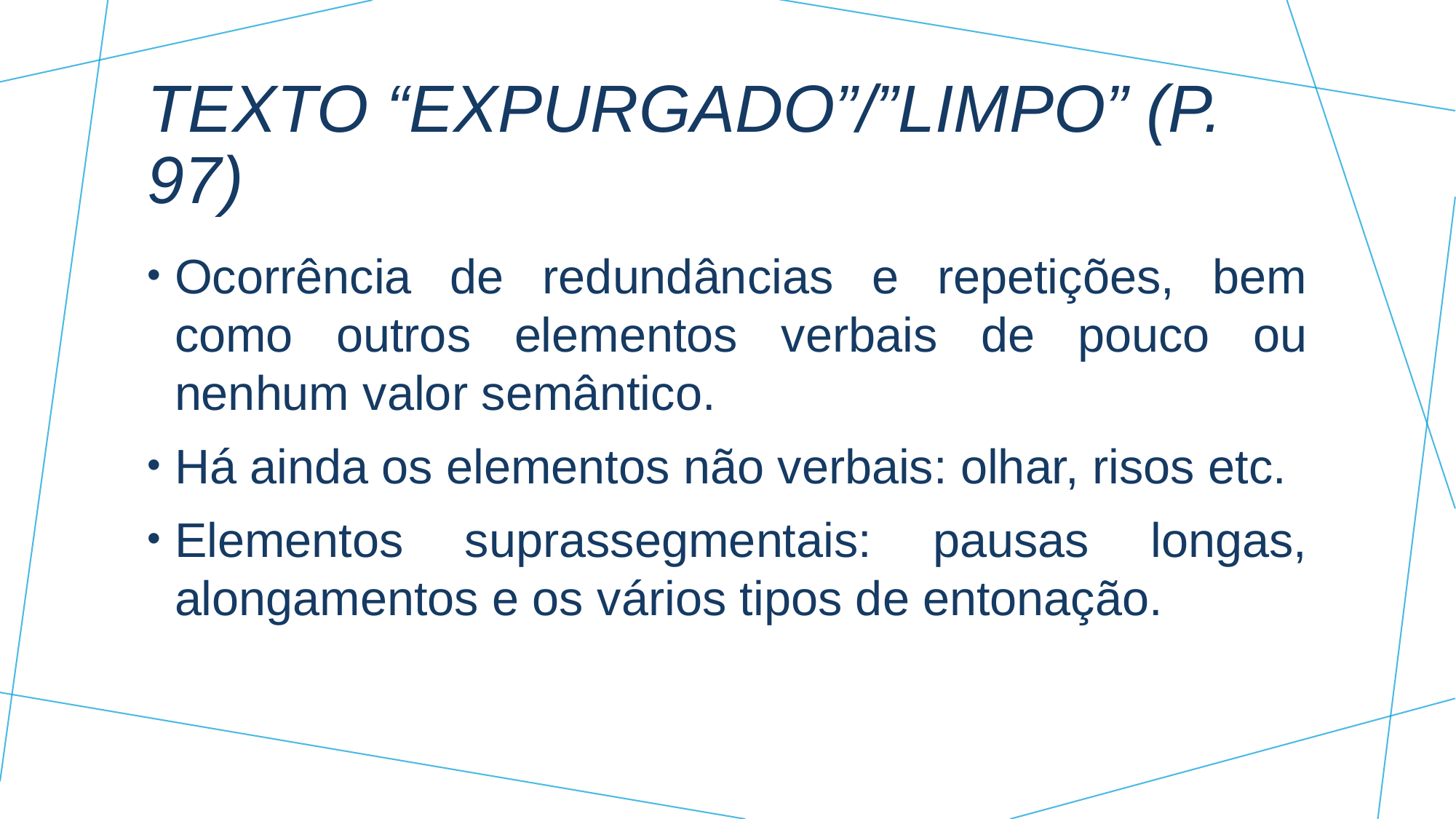

# Texto “expurgado”/”Limpo” (p. 97)
Ocorrência de redundâncias e repetições, bem como outros elementos verbais de pouco ou nenhum valor semântico.
Há ainda os elementos não verbais: olhar, risos etc.
Elementos suprassegmentais: pausas longas, alongamentos e os vários tipos de entonação.